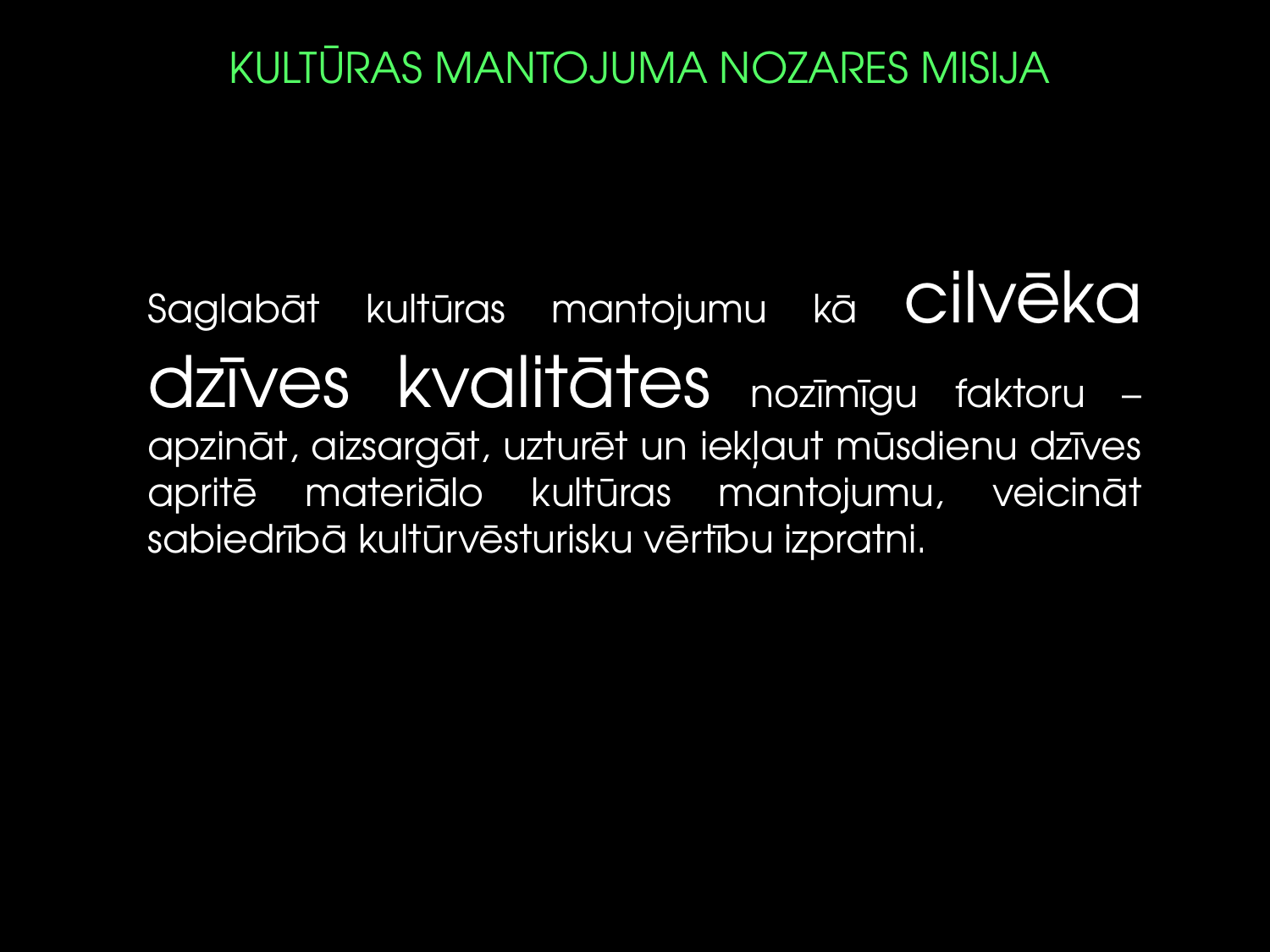

# KULTŪRAS MANTOJUMA NOZARES MISIJA
Saglabāt kultūras mantojumu kā cilvēka dzīves kvalitātes nozīmīgu faktoru – apzināt, aizsargāt, uzturēt un iekļaut mūsdienu dzīves apritē materiālo kultūras mantojumu, veicināt sabiedrībā kultūrvēsturisku vērtību izpratni.